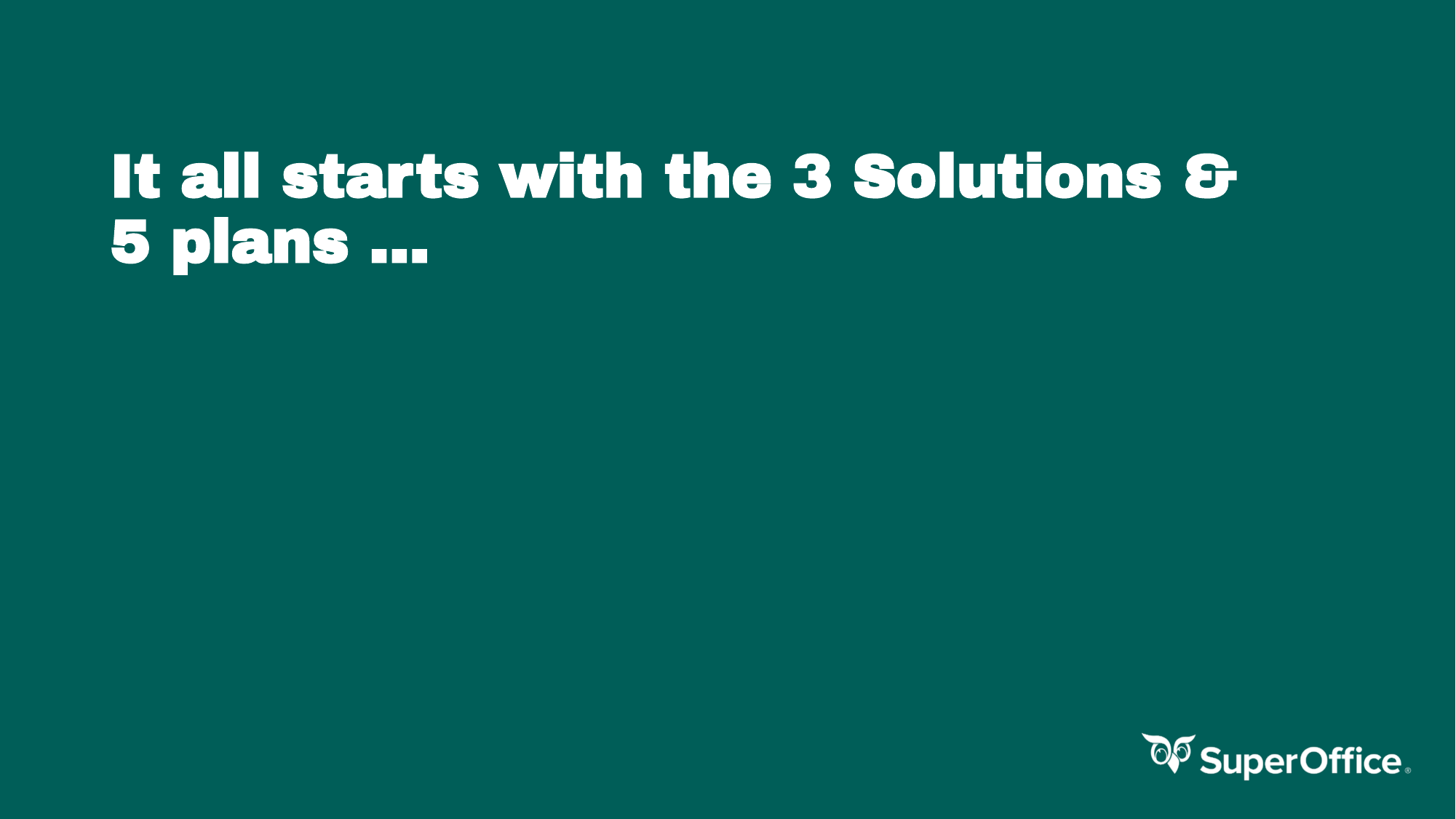

# It all starts with the 3 Solutions & 5 plans …